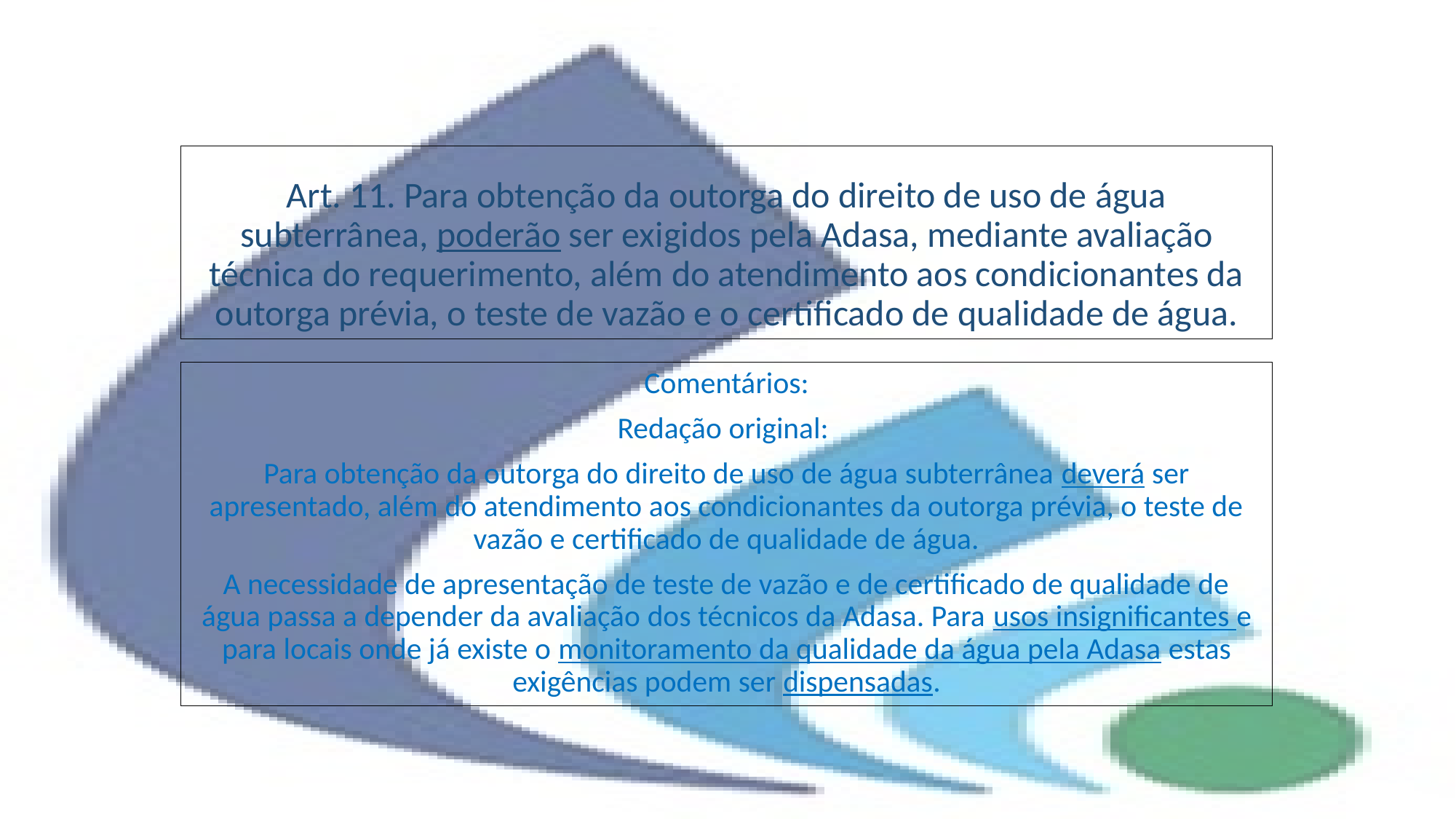

# Art. 11. Para obtenção da outorga do direito de uso de água subterrânea, poderão ser exigidos pela Adasa, mediante avaliação técnica do requerimento, além do atendimento aos condicionantes da outorga prévia, o teste de vazão e o certificado de qualidade de água.
Comentários:
Redação original:
Para obtenção da outorga do direito de uso de água subterrânea deverá ser apresentado, além do atendimento aos condicionantes da outorga prévia, o teste de vazão e certificado de qualidade de água.
A necessidade de apresentação de teste de vazão e de certificado de qualidade de água passa a depender da avaliação dos técnicos da Adasa. Para usos insignificantes e para locais onde já existe o monitoramento da qualidade da água pela Adasa estas exigências podem ser dispensadas.